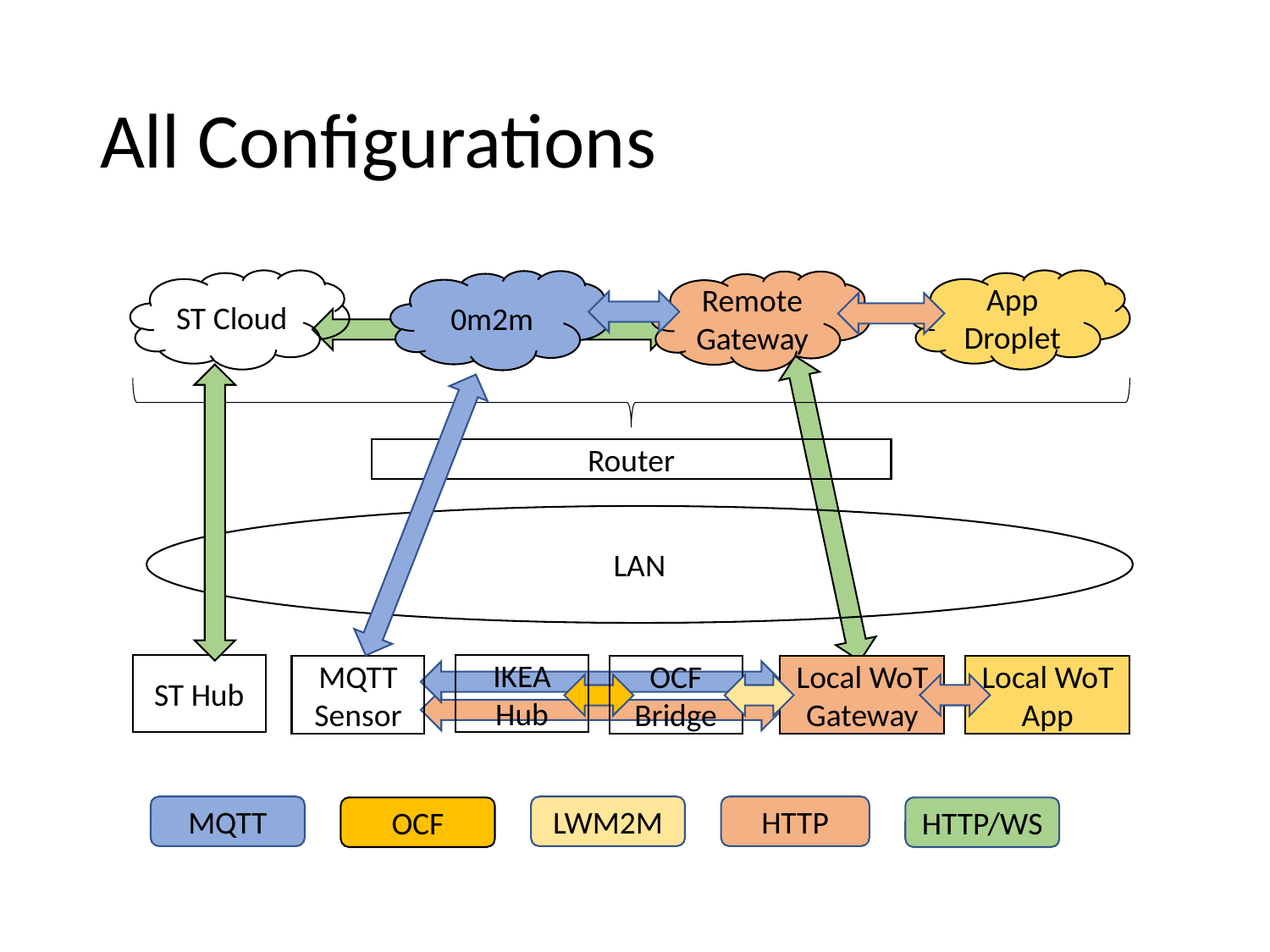

# All Configurations

ST Cloud
App Droplet
0m2m
Remote Gateway

Router

LAN

ST Hub
IKEA Hub
OCF Bridge
Local WoT Gateway
Local WoT App
MQTT Sensor

HTTP
LWM2M
MQTT
OCF
HTTP/WS